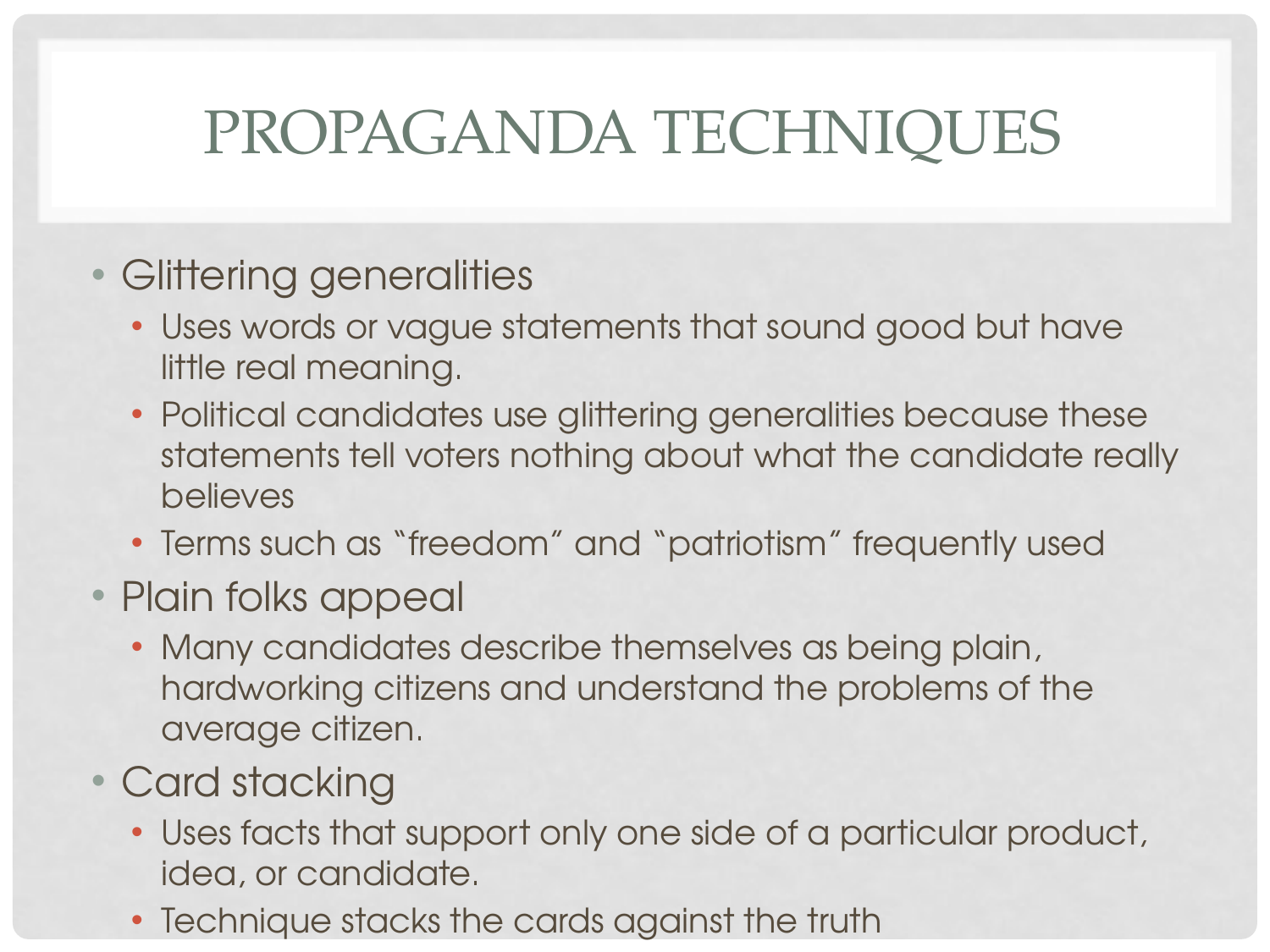

# Propaganda techniques
Glittering generalities
Uses words or vague statements that sound good but have little real meaning.
Political candidates use glittering generalities because these statements tell voters nothing about what the candidate really believes
Terms such as “freedom” and “patriotism” frequently used
Plain folks appeal
Many candidates describe themselves as being plain, hardworking citizens and understand the problems of the average citizen.
Card stacking
Uses facts that support only one side of a particular product, idea, or candidate.
Technique stacks the cards against the truth